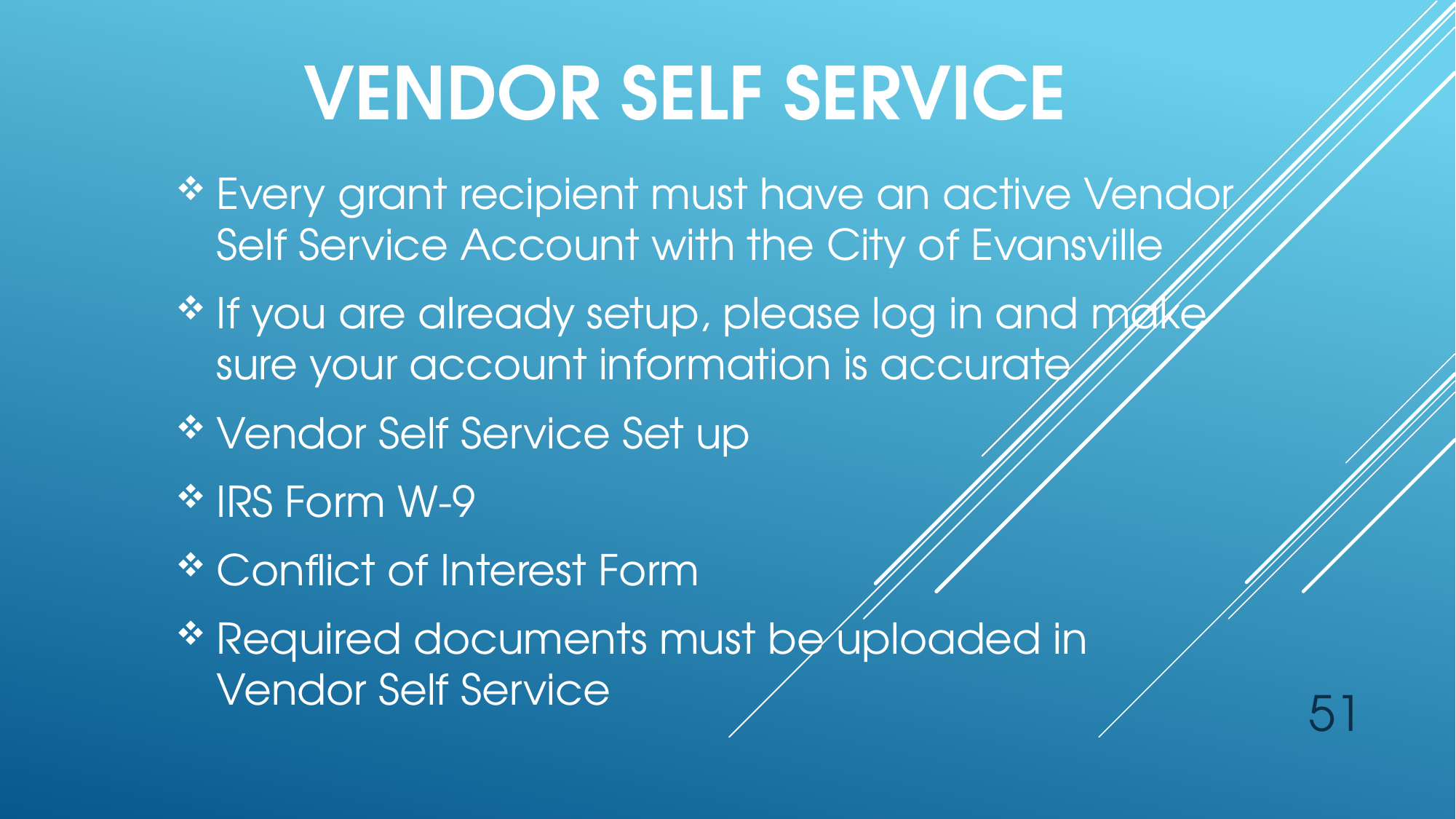

# Vendor self service
Every grant recipient must have an active Vendor Self Service Account with the City of Evansville
If you are already setup, please log in and make sure your account information is accurate
Vendor Self Service Set up
IRS Form W-9
Conflict of Interest Form
Required documents must be uploaded in Vendor Self Service

51